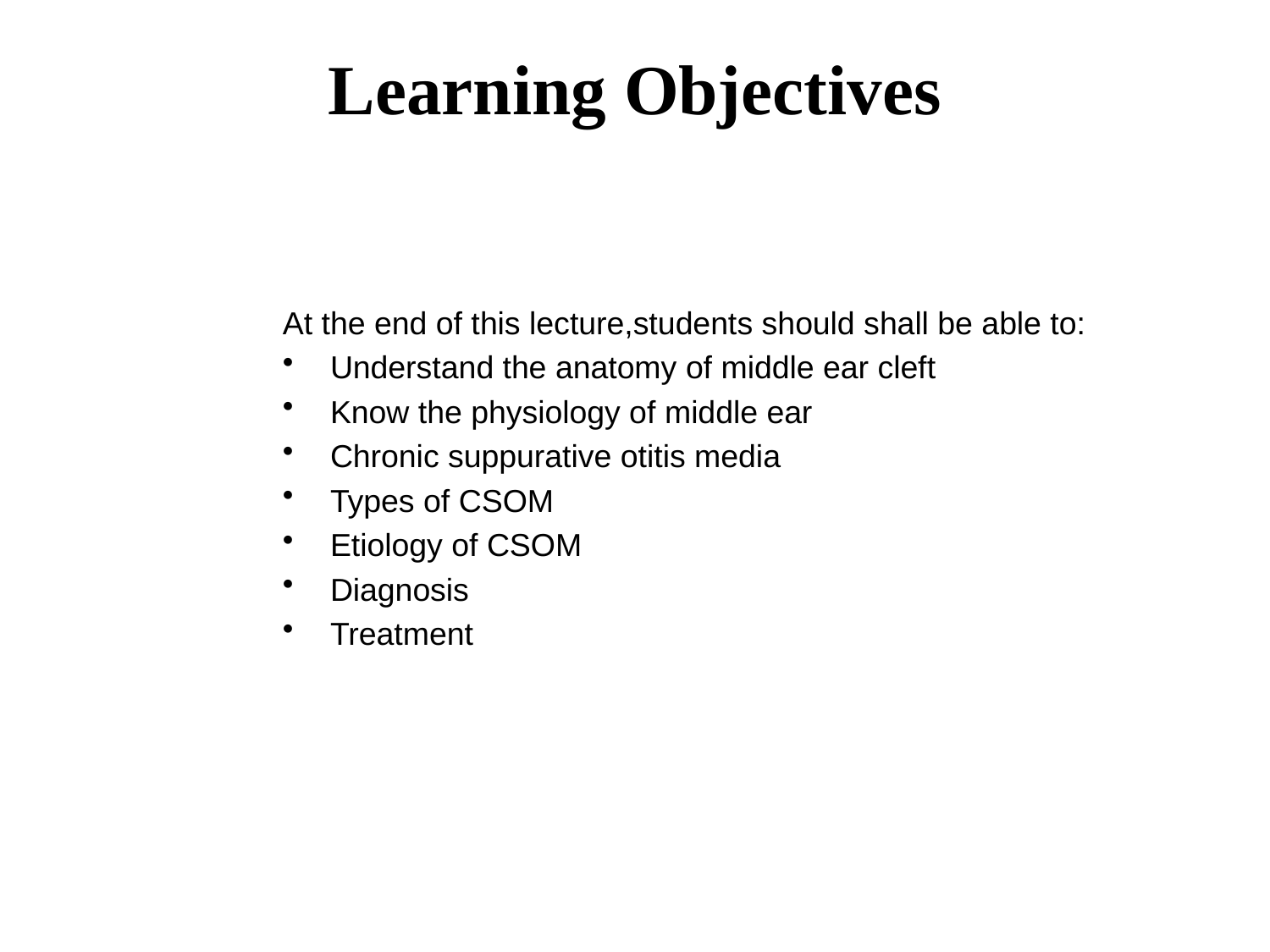

# Learning Objectives
At the end of this lecture,students should shall be able to:
Understand the anatomy of middle ear cleft
Know the physiology of middle ear
Chronic suppurative otitis media
Types of CSOM
Etiology of CSOM
Diagnosis
Treatment